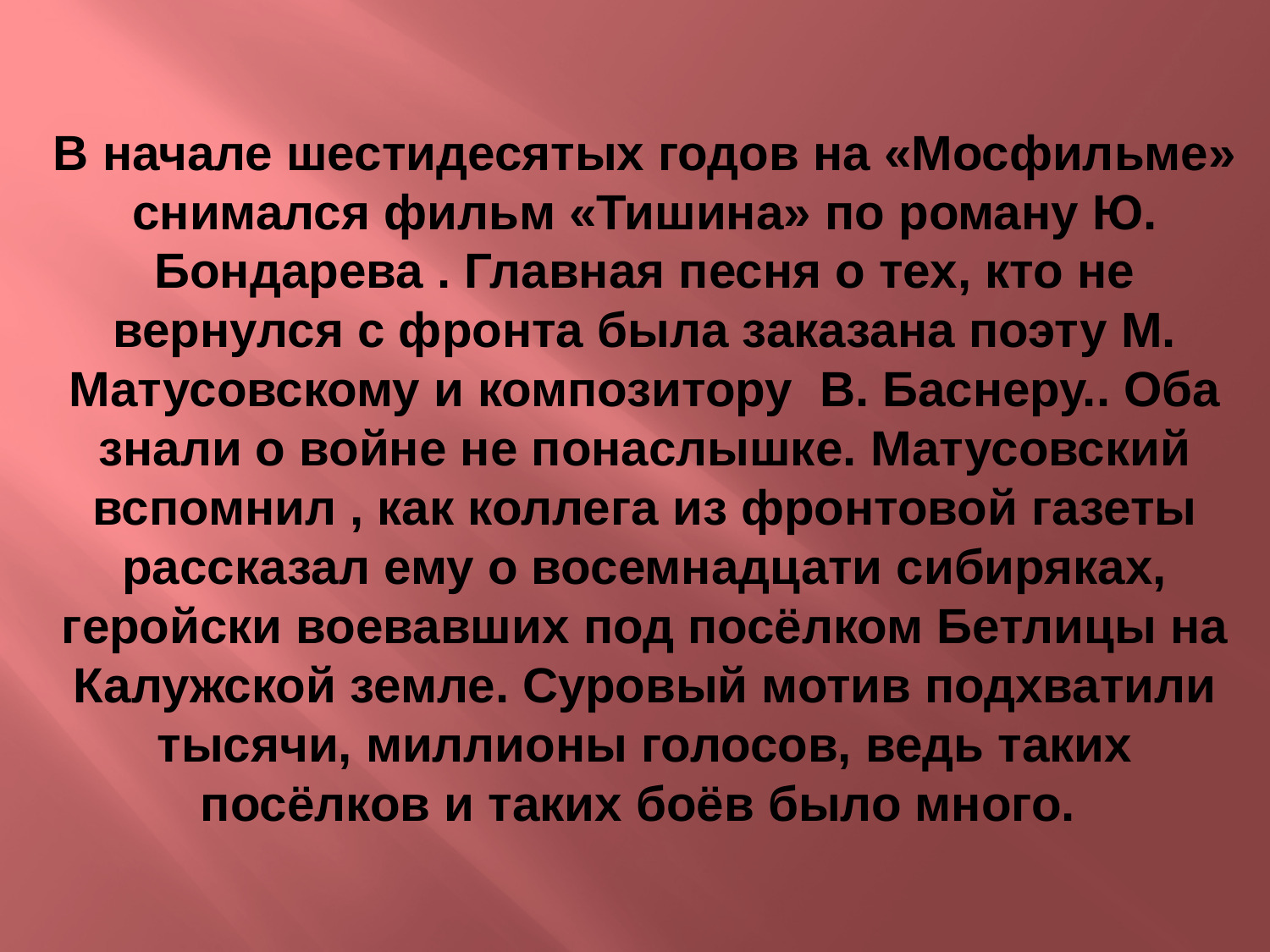

# В начале шестидесятых годов на «Мосфильме» снимался фильм «Тишина» по роману Ю. Бондарева . Главная песня о тех, кто не вернулся с фронта была заказана поэту М. Матусовскому и композитору  В. Баснеру.. Оба знали о войне не понаслышке. Матусовский вспомнил , как коллега из фронтовой газеты рассказал ему о восемнадцати сибиряках, геройски воевавших под посёлком Бетлицы на Калужской земле. Суровый мотив подхватили тысячи, миллионы голосов, ведь таких посёлков и таких боёв было много.